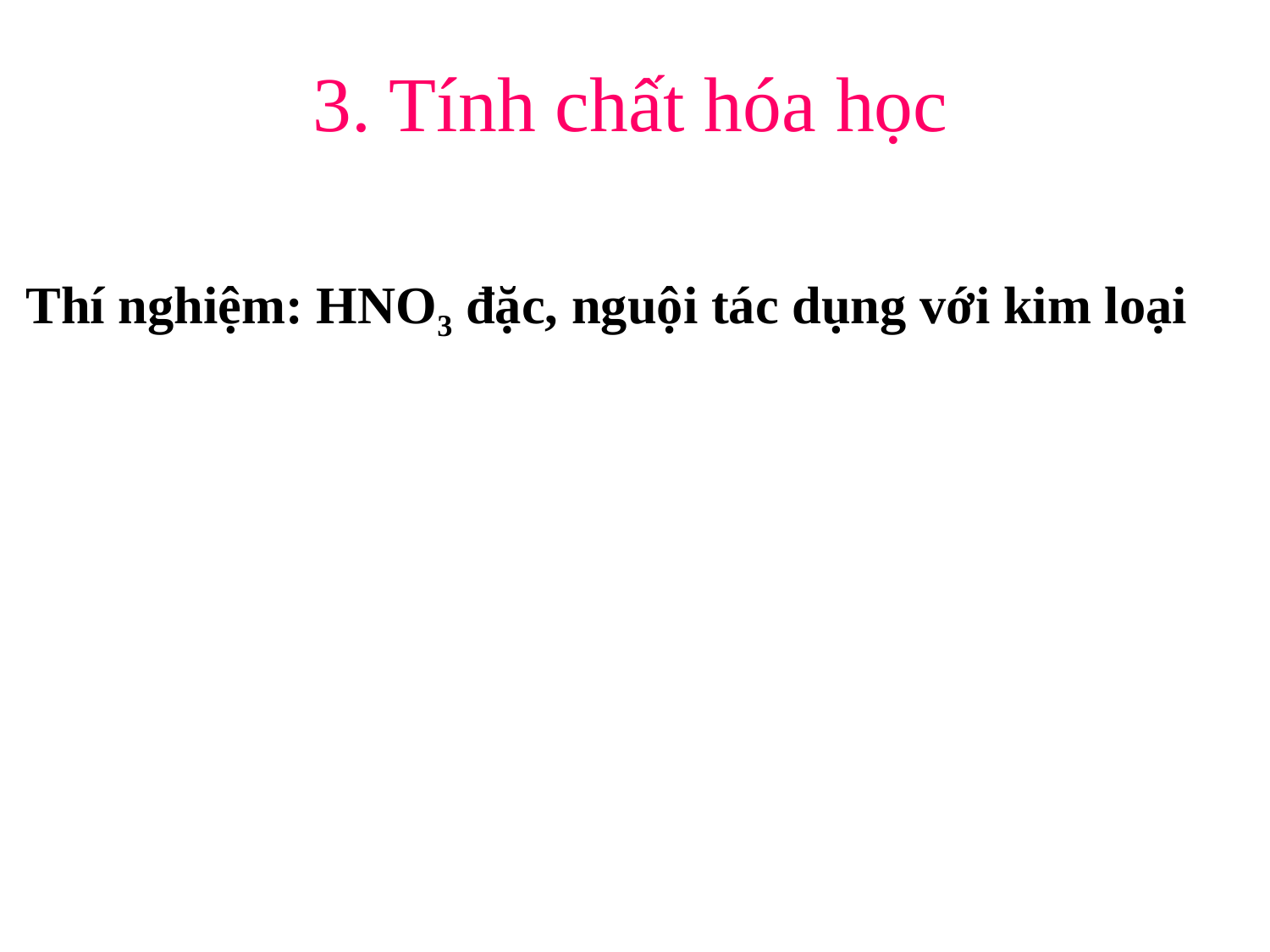

# 3. Tính chất hóa học
Thí nghiệm: HNO3 đặc, nguội tác dụng với kim loại